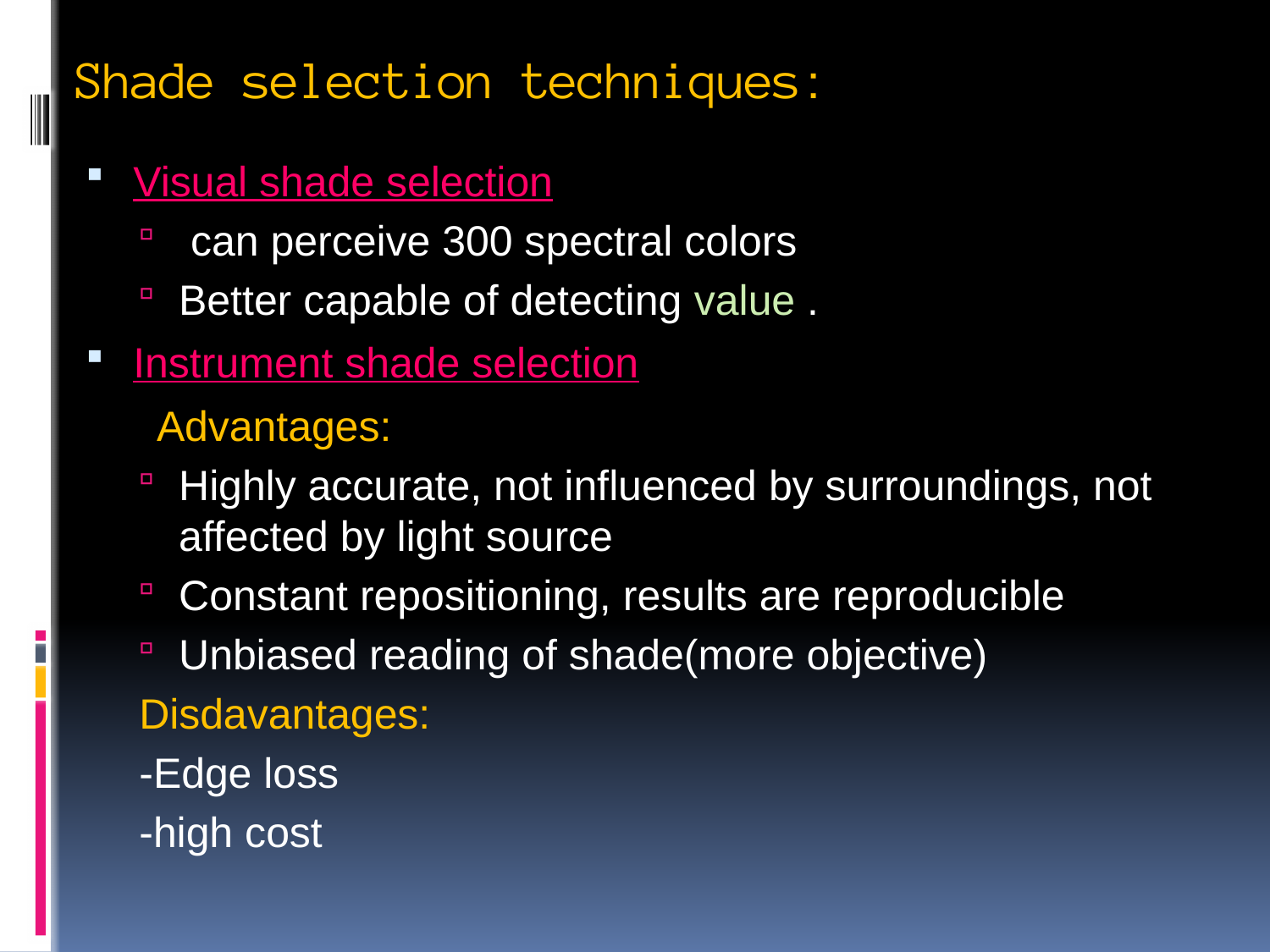

# Shade selection techniques:
Visual shade selection
 can perceive 300 spectral colors
Better capable of detecting value .
Instrument shade selection
      Advantages:
Highly accurate, not influenced by surroundings, not affected by light source
Constant repositioning, results are reproducible
Unbiased reading of shade(more objective)
Disdavantages:
-Edge loss
-high cost